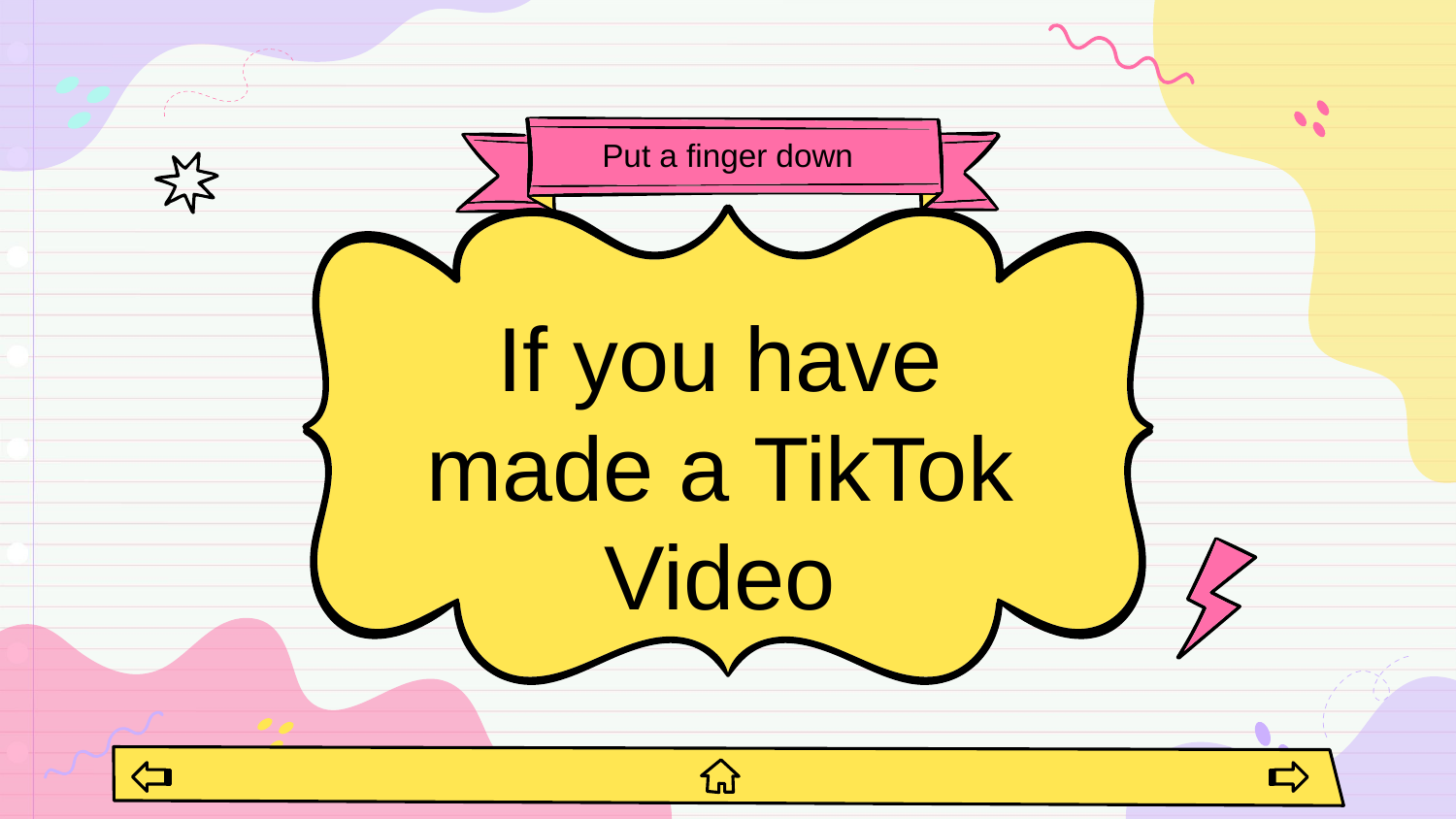

# Put a finger down

If you have made a TikTok Video